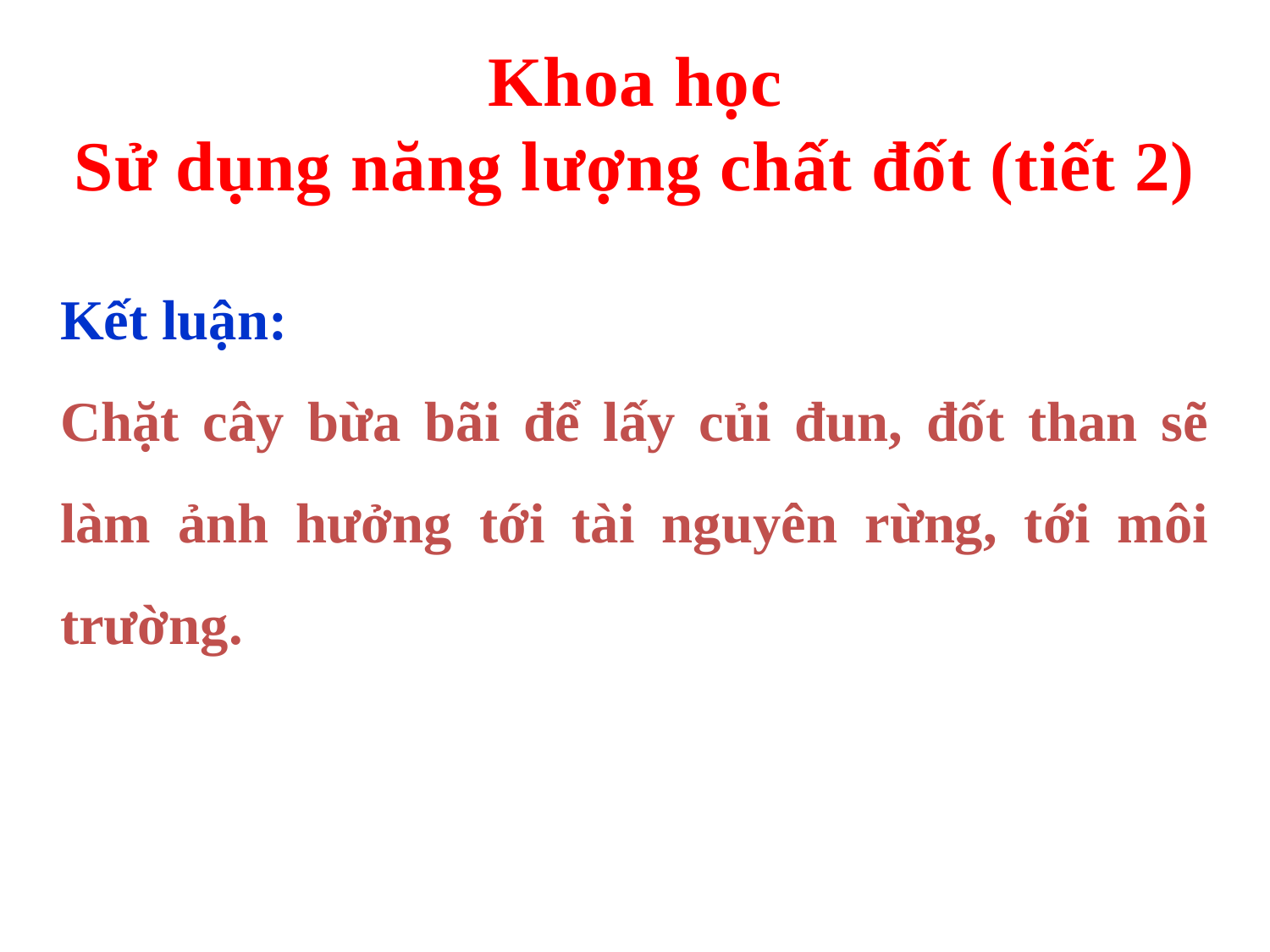

Khoa học
Sử dụng năng lượng chất đốt (tiết 2)
Kết luận:
Chặt cây bừa bãi để lấy củi đun, đốt than sẽ làm ảnh hưởng tới tài nguyên rừng, tới môi trường.